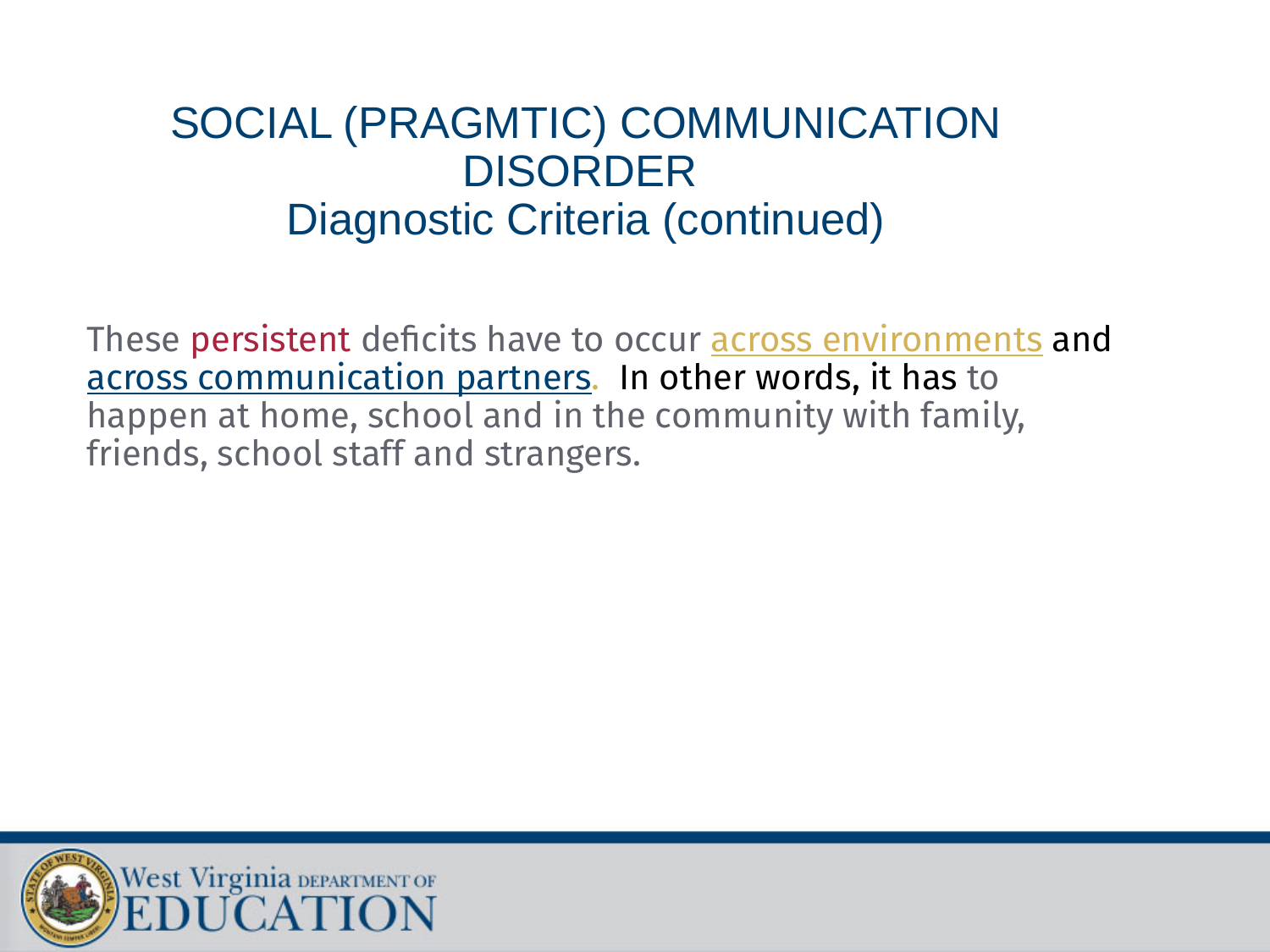

# SOCIAL (PRAGMTIC) COMMUNICATION DISORDER Diagnostic Criteria (continued)

These persistent deficits have to occur across environments and across communication partners.  In other words, it has to happen at home, school and in the community with family, friends, school staff and strangers.